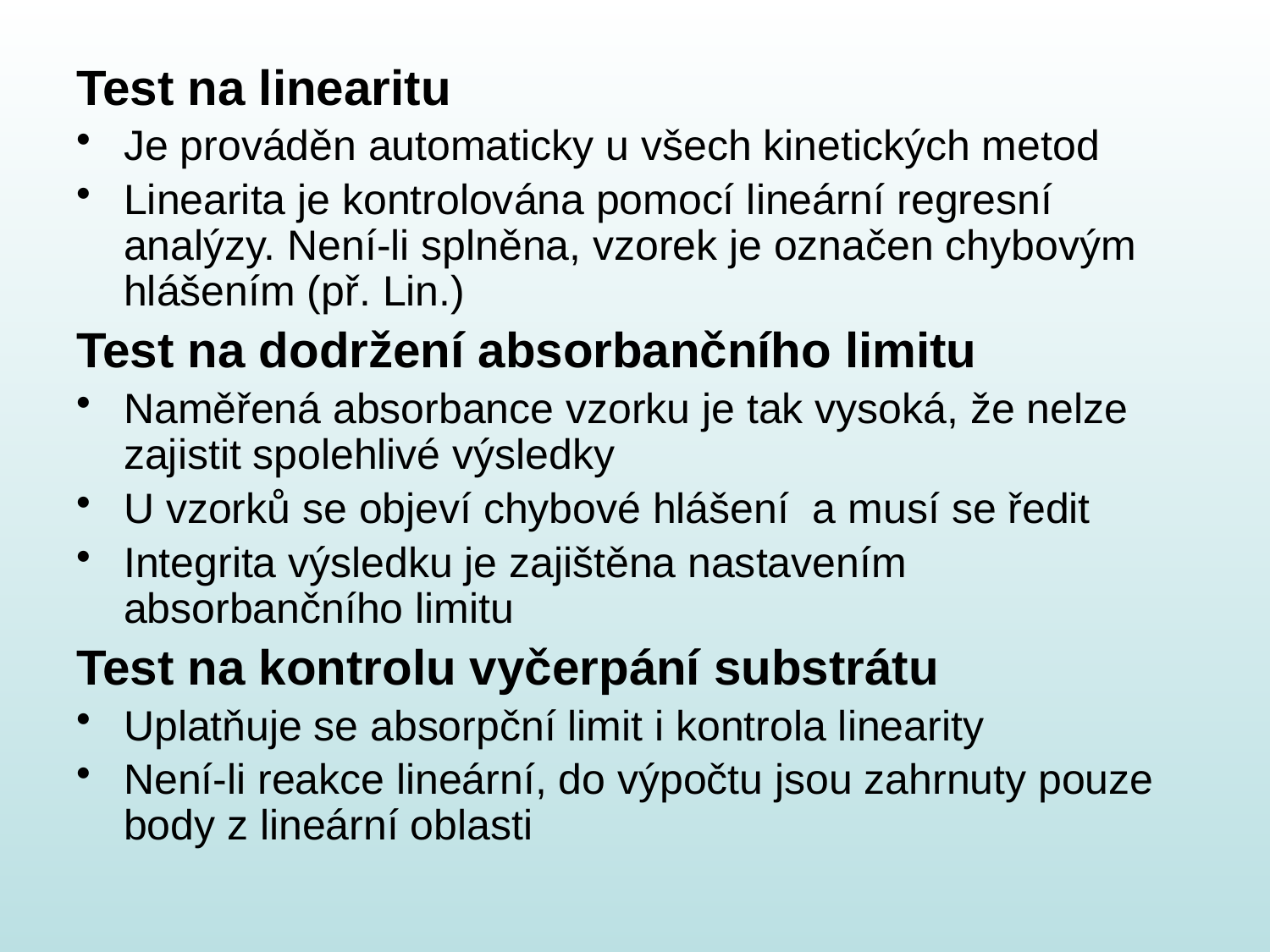

Test na linearitu
Je prováděn automaticky u všech kinetických metod
Linearita je kontrolována pomocí lineární regresní analýzy. Není-li splněna, vzorek je označen chybovým hlášením (př. Lin.)
Test na dodržení absorbančního limitu
Naměřená absorbance vzorku je tak vysoká, že nelze zajistit spolehlivé výsledky
U vzorků se objeví chybové hlášení  a musí se ředit
Integrita výsledku je zajištěna nastavením absorbančního limitu
Test na kontrolu vyčerpání substrátu
Uplatňuje se absorpční limit i kontrola linearity
Není-li reakce lineární, do výpočtu jsou zahrnuty pouze body z lineární oblasti